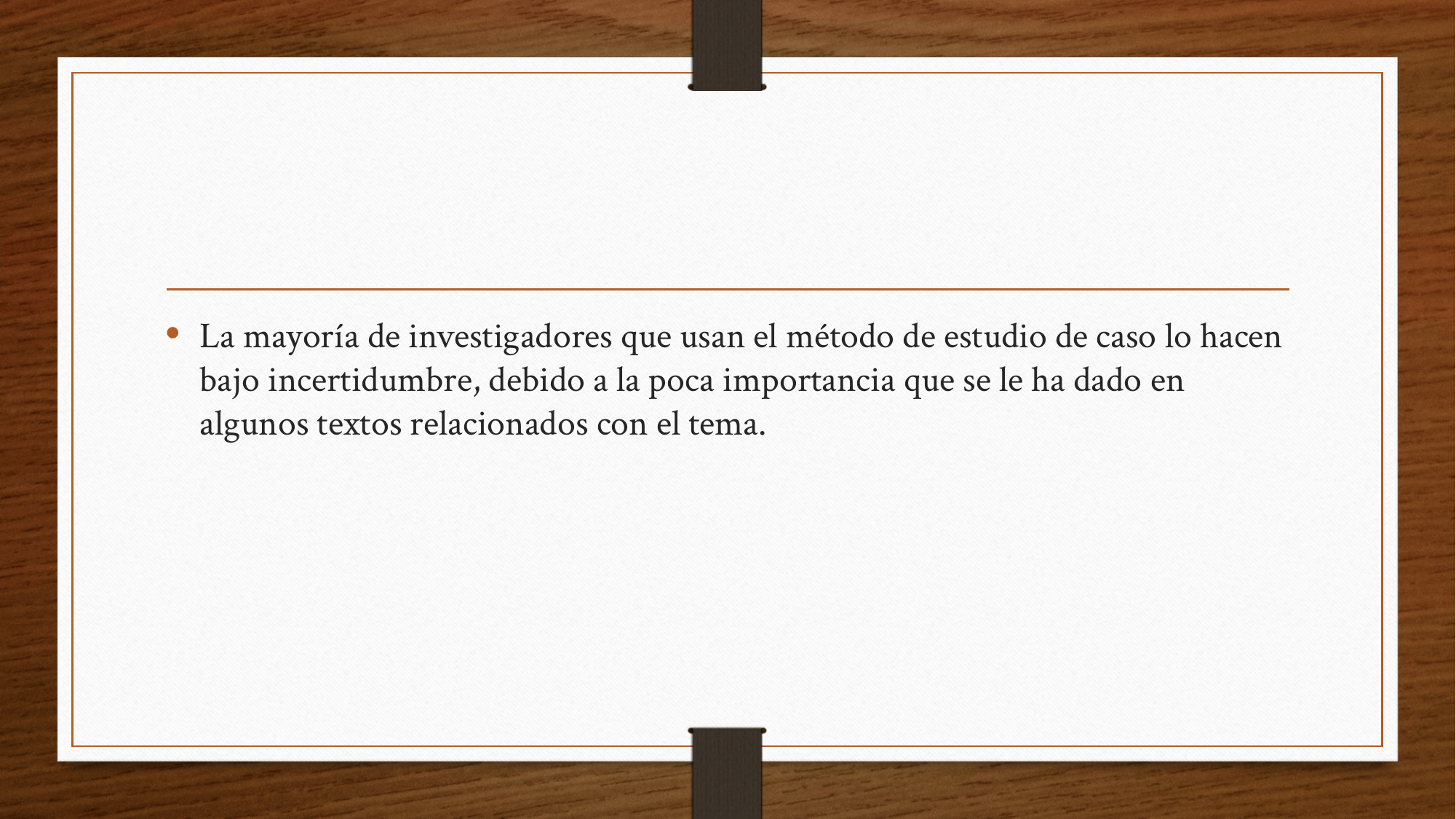

La mayoría de investigadores que usan el método de estudio de caso lo hacen bajo incertidumbre, debido a la poca importancia que se le ha dado en algunos textos relacionados con el tema.